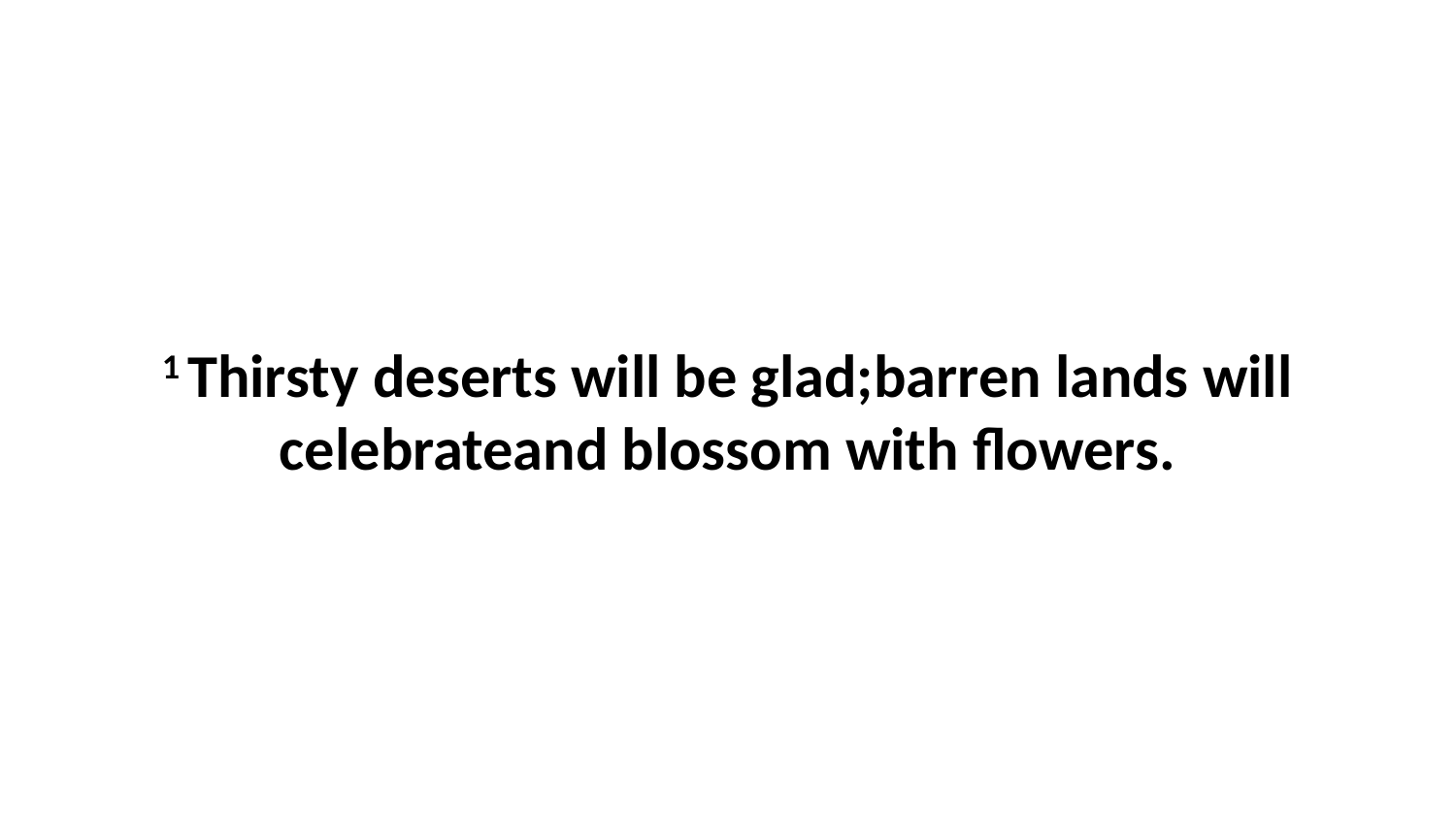

1 Thirsty deserts will be glad;barren lands will celebrateand blossom with flowers.